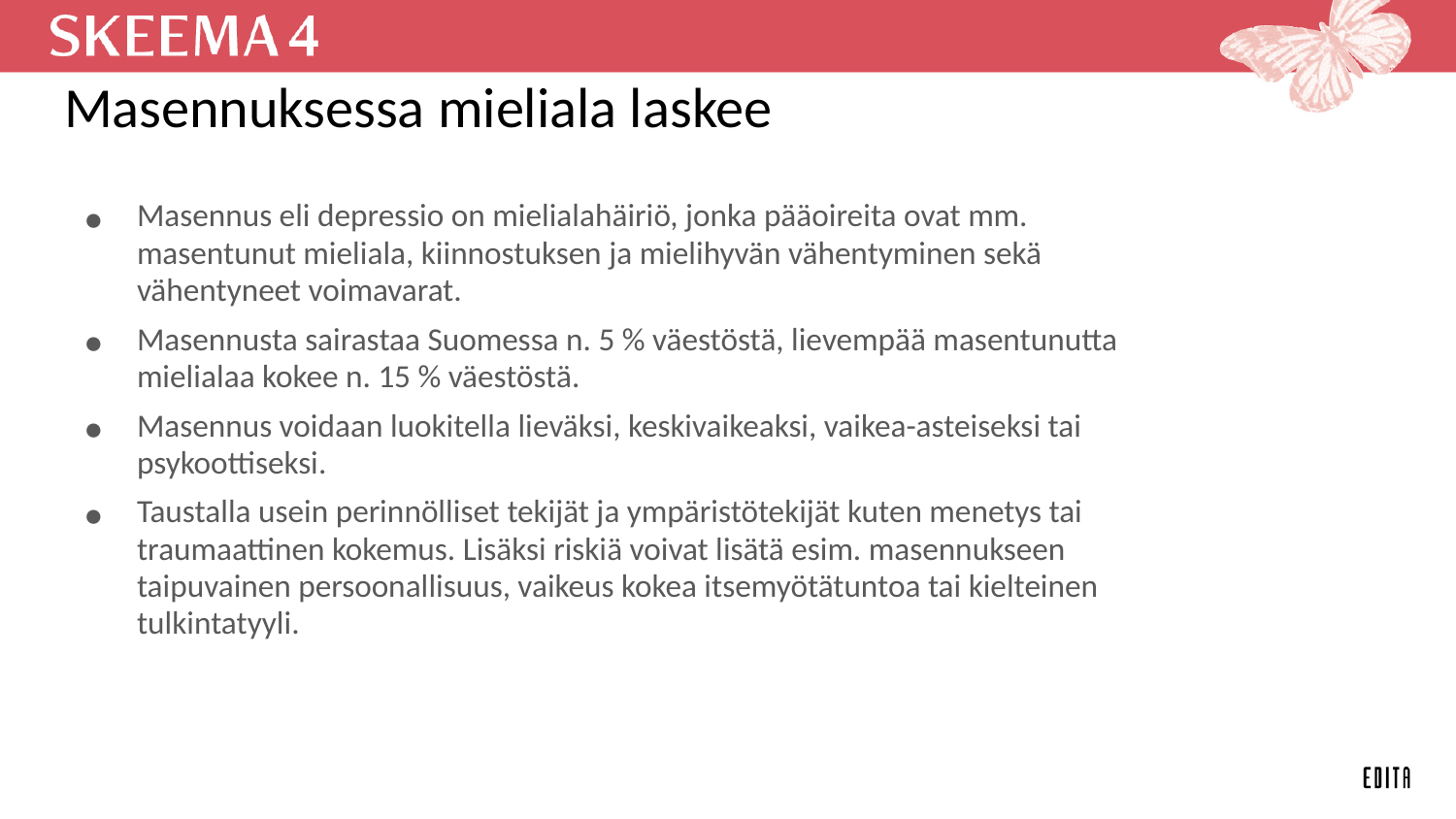

# Masennuksessa mieliala laskee
Masennus eli depressio on mielialahäiriö, jonka pääoireita ovat mm. masentunut mieliala, kiinnostuksen ja mielihyvän vähentyminen sekä vähentyneet voimavarat.
Masennusta sairastaa Suomessa n. 5 % väestöstä, lievempää masentunutta mielialaa kokee n. 15 % väestöstä.
Masennus voidaan luokitella lieväksi, keskivaikeaksi, vaikea-asteiseksi tai psykoottiseksi.
Taustalla usein perinnölliset tekijät ja ympäristötekijät kuten menetys tai traumaattinen kokemus. Lisäksi riskiä voivat lisätä esim. masennukseen taipuvainen persoonallisuus, vaikeus kokea itsemyötätuntoa tai kielteinen tulkintatyyli.